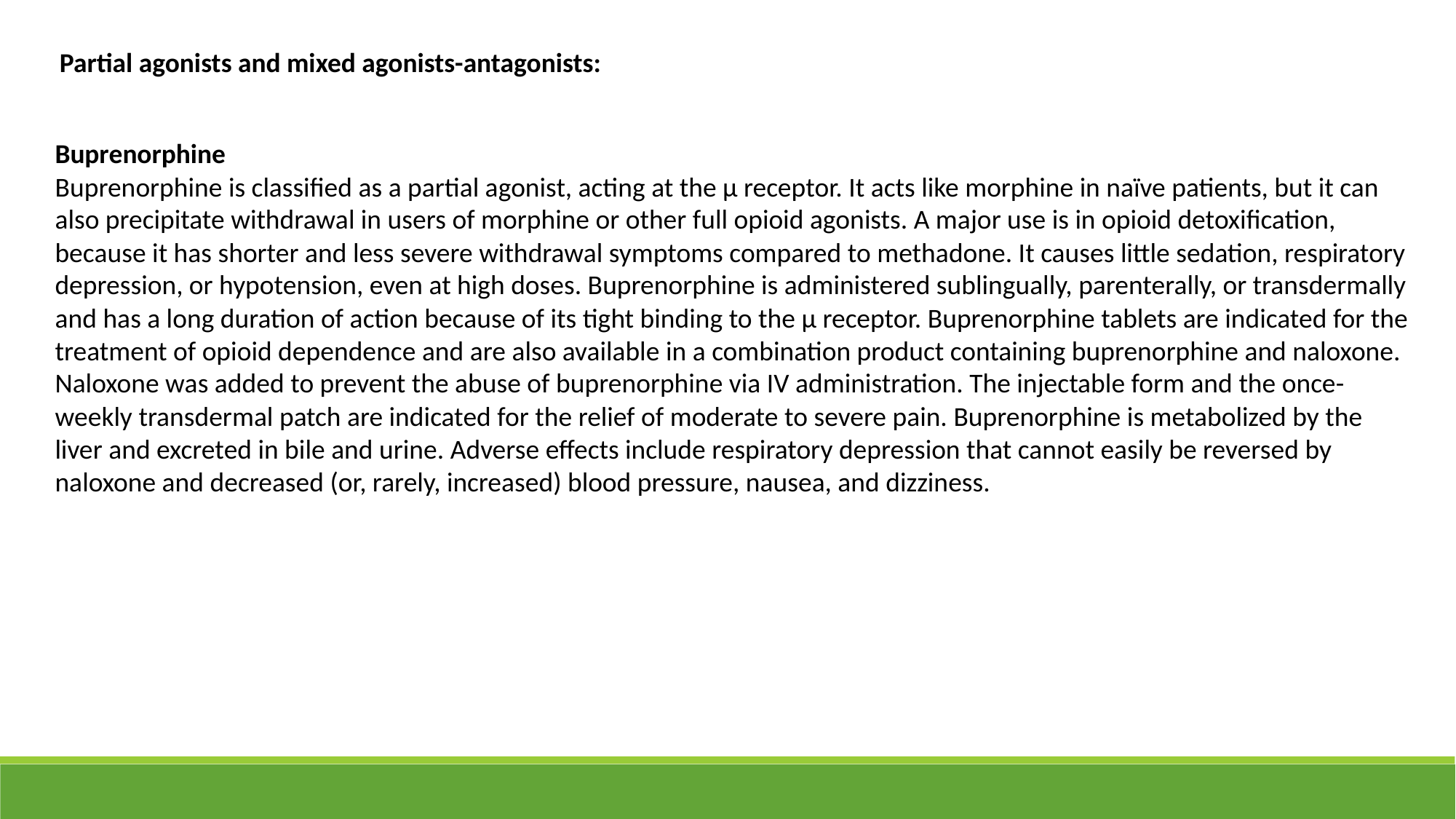

Partial agonists and mixed agonists-antagonists:
Buprenorphine
Buprenorphine is classified as a partial agonist, acting at the μ receptor. It acts like morphine in naïve patients, but it can also precipitate withdrawal in users of morphine or other full opioid agonists. A major use is in opioid detoxification, because it has shorter and less severe withdrawal symptoms compared to methadone. It causes little sedation, respiratory depression, or hypotension, even at high doses. Buprenorphine is administered sublingually, parenterally, or transdermally and has a long duration of action because of its tight binding to the μ receptor. Buprenorphine tablets are indicated for the treatment of opioid dependence and are also available in a combination product containing buprenorphine and naloxone. Naloxone was added to prevent the abuse of buprenorphine via IV administration. The injectable form and the once-weekly transdermal patch are indicated for the relief of moderate to severe pain. Buprenorphine is metabolized by the liver and excreted in bile and urine. Adverse effects include respiratory depression that cannot easily be reversed by naloxone and decreased (or, rarely, increased) blood pressure, nausea, and dizziness.